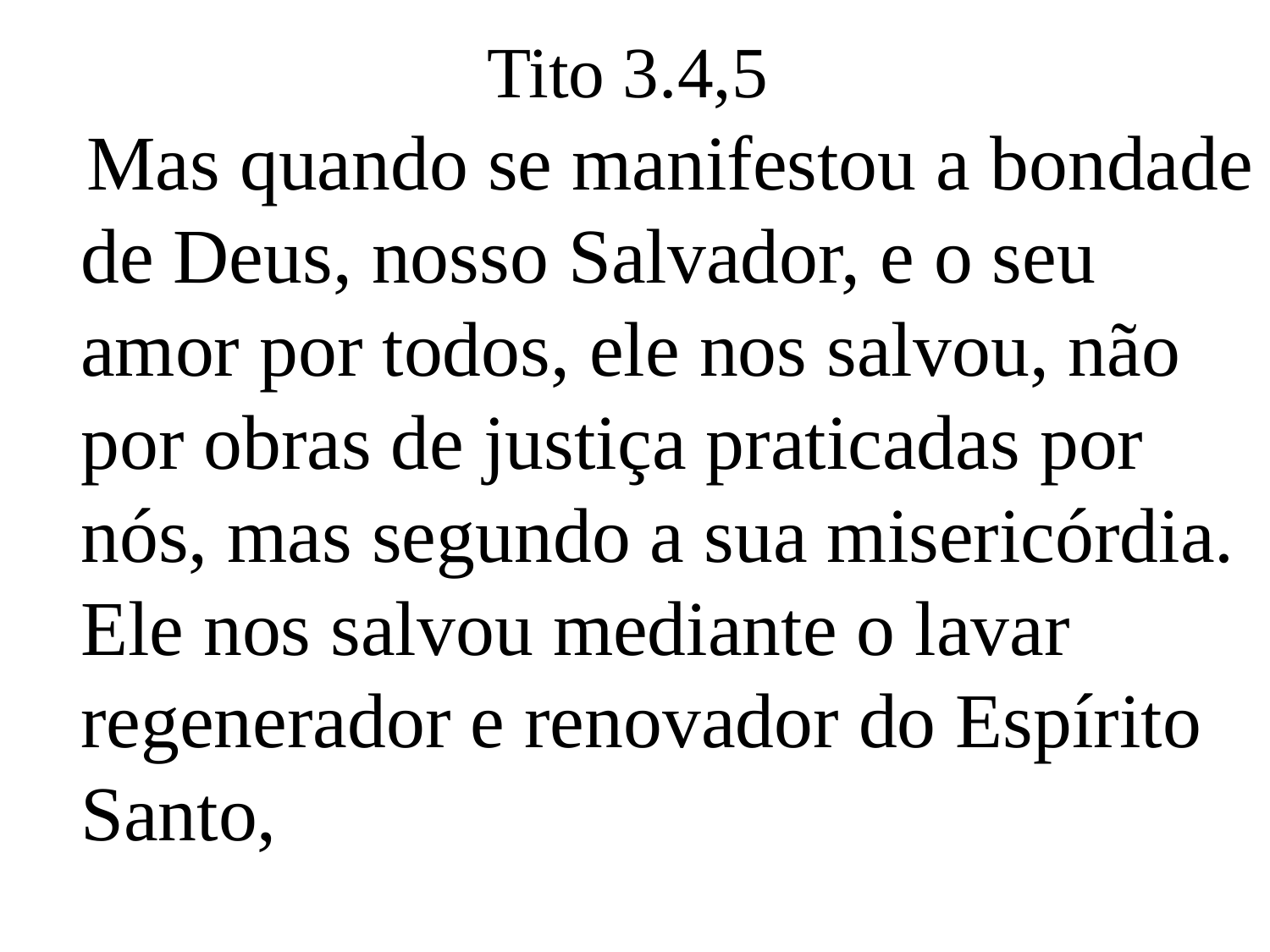

Tito 3.4,5
      Mas quando se manifestou a bondade de Deus, nosso Salvador, e o seu amor por todos, ele nos salvou, não por obras de justiça praticadas por nós, mas segundo a sua misericórdia. Ele nos salvou mediante o lavar regenerador e renovador do Espírito Santo,